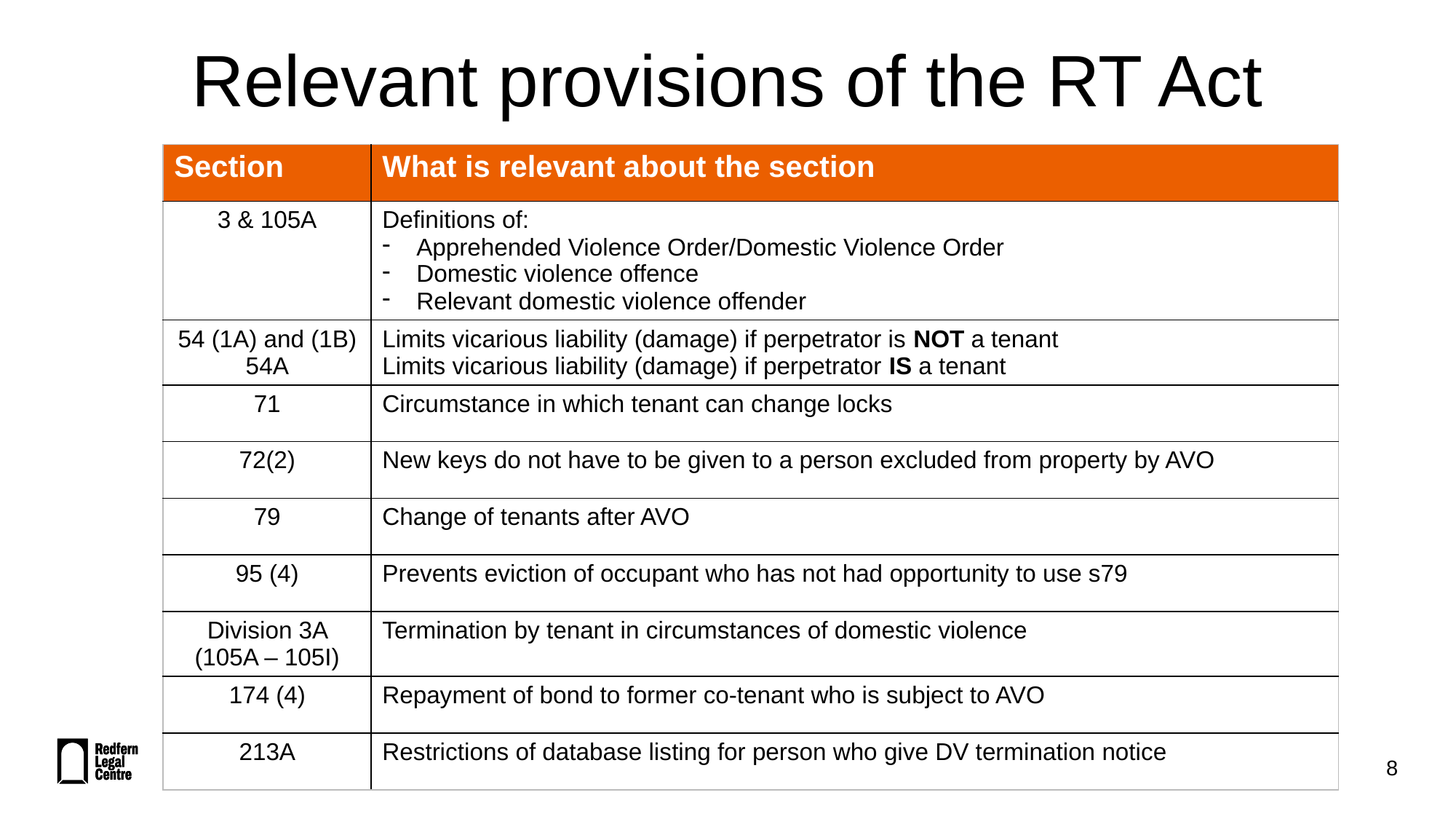

# Relevant provisions of the RT Act
| Section | What is relevant about the section |
| --- | --- |
| 3 & 105A | Definitions of: Apprehended Violence Order/Domestic Violence Order Domestic violence offence Relevant domestic violence offender |
| 54 (1A) and (1B) 54A | Limits vicarious liability (damage) if perpetrator is NOT a tenant Limits vicarious liability (damage) if perpetrator IS a tenant |
| 71 | Circumstance in which tenant can change locks |
| 72(2) | New keys do not have to be given to a person excluded from property by AVO |
| 79 | Change of tenants after AVO |
| 95 (4) | Prevents eviction of occupant who has not had opportunity to use s79 |
| Division 3A (105A – 105I) | Termination by tenant in circumstances of domestic violence |
| 174 (4) | Repayment of bond to former co-tenant who is subject to AVO |
| 213A | Restrictions of database listing for person who give DV termination notice |
8